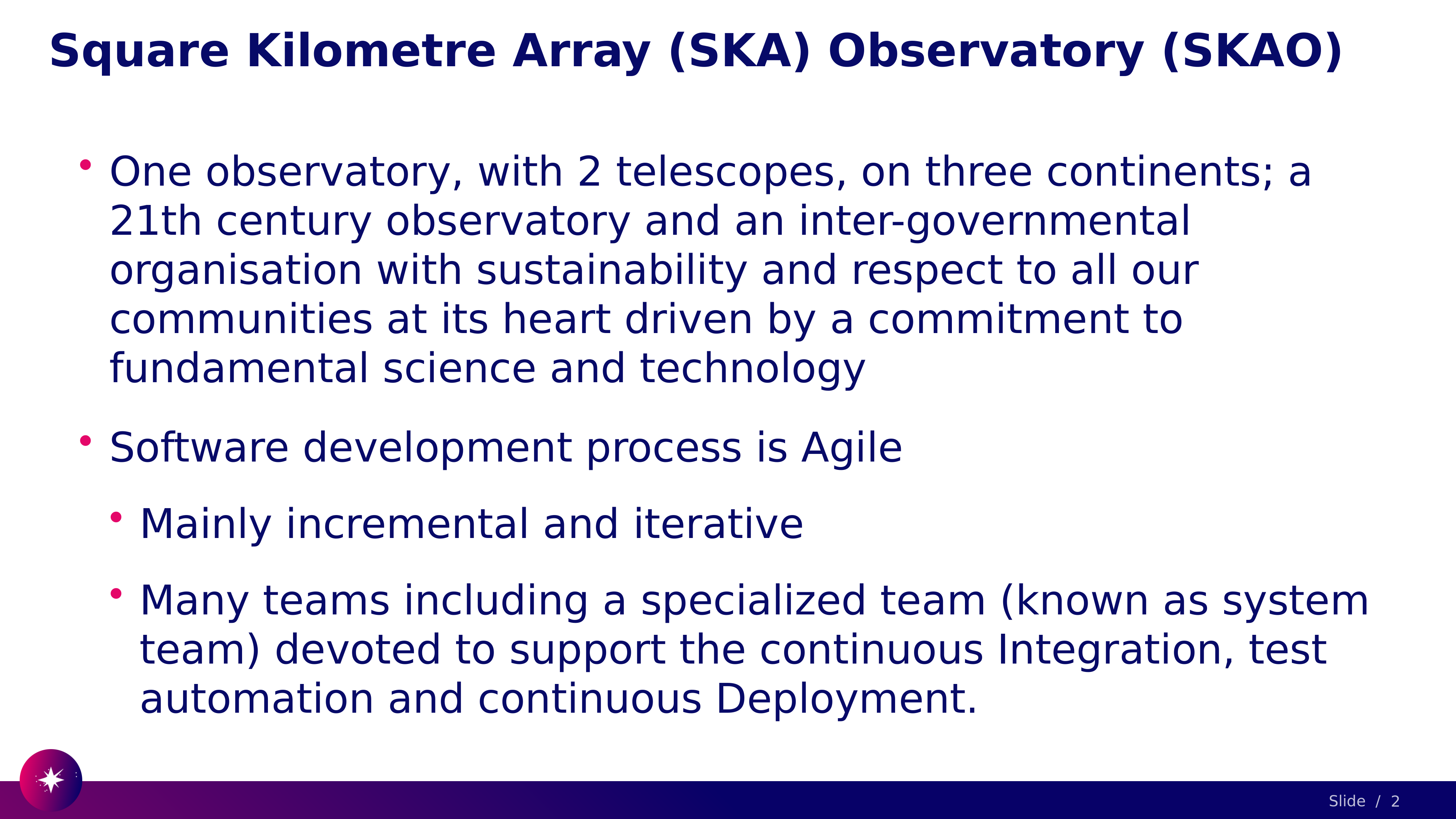

# Square Kilometre Array (SKA) Observatory (SKAO)
One observatory, with 2 telescopes, on three continents; a 21th century observatory and an inter-governmental organisation with sustainability and respect to all our communities at its heart driven by a commitment to fundamental science and technology
Software development process is Agile
Mainly incremental and iterative
Many teams including a specialized team (known as system team) devoted to support the continuous Integration, test automation and continuous Deployment.
2